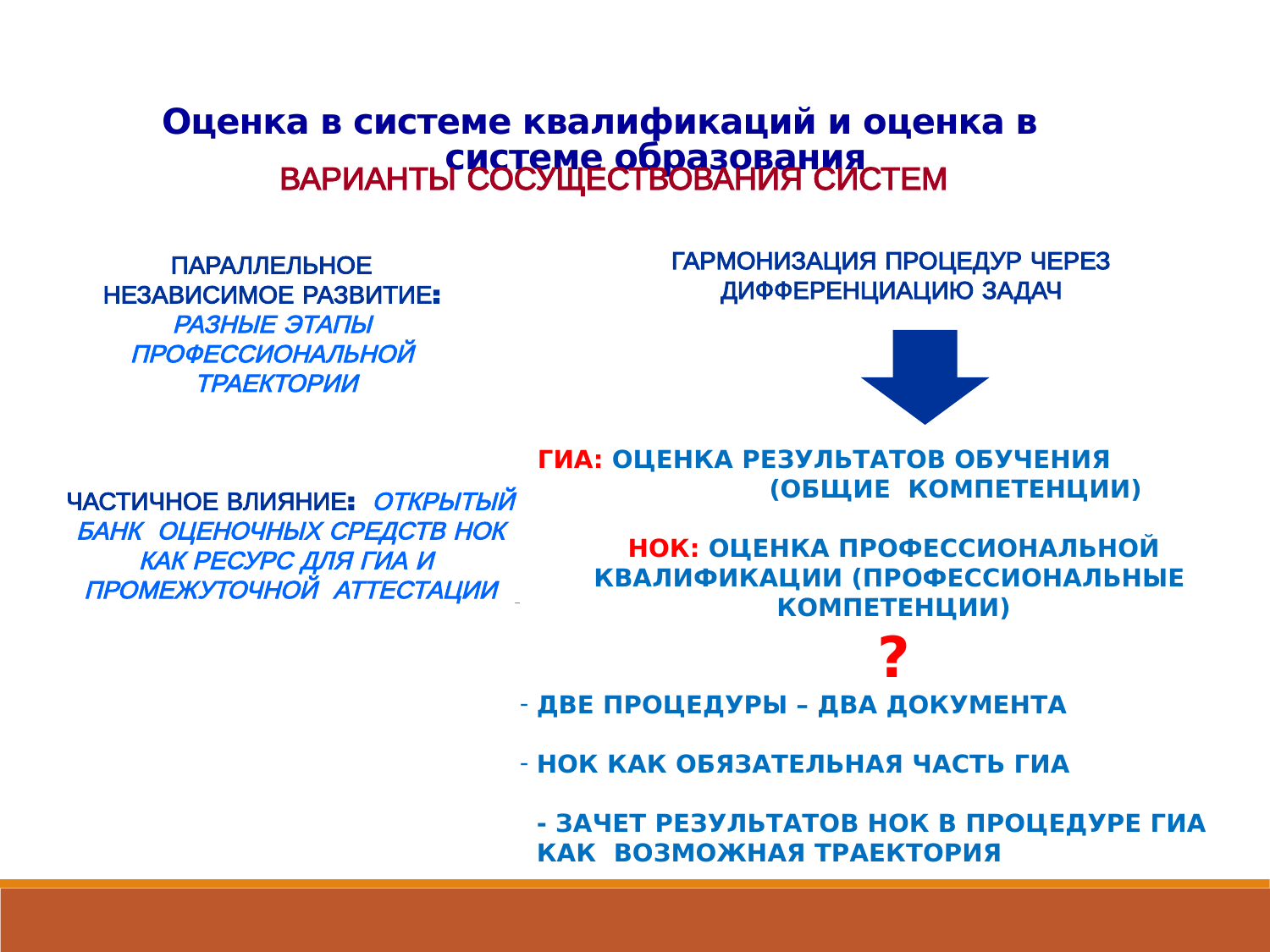

Оценка в системе квалификаций и оценка в  системе образования
ВАРИАНТЫ СОСУЩЕСТВОВАНИЯ СИСТЕМ
ГАРМОНИЗАЦИЯ ПРОЦЕДУР ЧЕРЕЗ  ДИФФЕРЕНЦИАЦИЮ ЗАДАЧ
ПАРАЛЛЕЛЬНОЕ  НЕЗАВИСИМОЕ РАЗВИТИЕ:  РАЗНЫЕ ЭТАПЫ  ПРОФЕССИОНАЛЬНОЙ  ТРАЕКТОРИИ

ГИА: ОЦЕНКА РЕЗУЛЬТАТОВ ОБУЧЕНИЯ (ОБЩИЕ  КОМПЕТЕНЦИИ)
ЧАСТИЧНОЕ ВЛИЯНИЕ:  ОТКРЫТЫЙ БАНК  ОЦЕНОЧНЫХ СРЕДСТВ НОК
КАК РЕСУРС ДЛЯ ГИА И  ПРОМЕЖУТОЧНОЙ  АТТЕСТАЦИИ
НОК: ОЦЕНКА ПРОФЕССИОНАЛЬНОЙ
КВАЛИФИКАЦИИ (ПРОФЕССИОНАЛЬНЫЕ  КОМПЕТЕНЦИИ)
?
ДВЕ ПРОЦЕДУРЫ – ДВА ДОКУМЕНТА

НОК КАК ОБЯЗАТЕЛЬНАЯ ЧАСТЬ ГИА

- ЗАЧЕТ РЕЗУЛЬТАТОВ НОК В ПРОЦЕДУРЕ ГИА КАК  ВОЗМОЖНАЯ ТРАЕКТОРИЯ